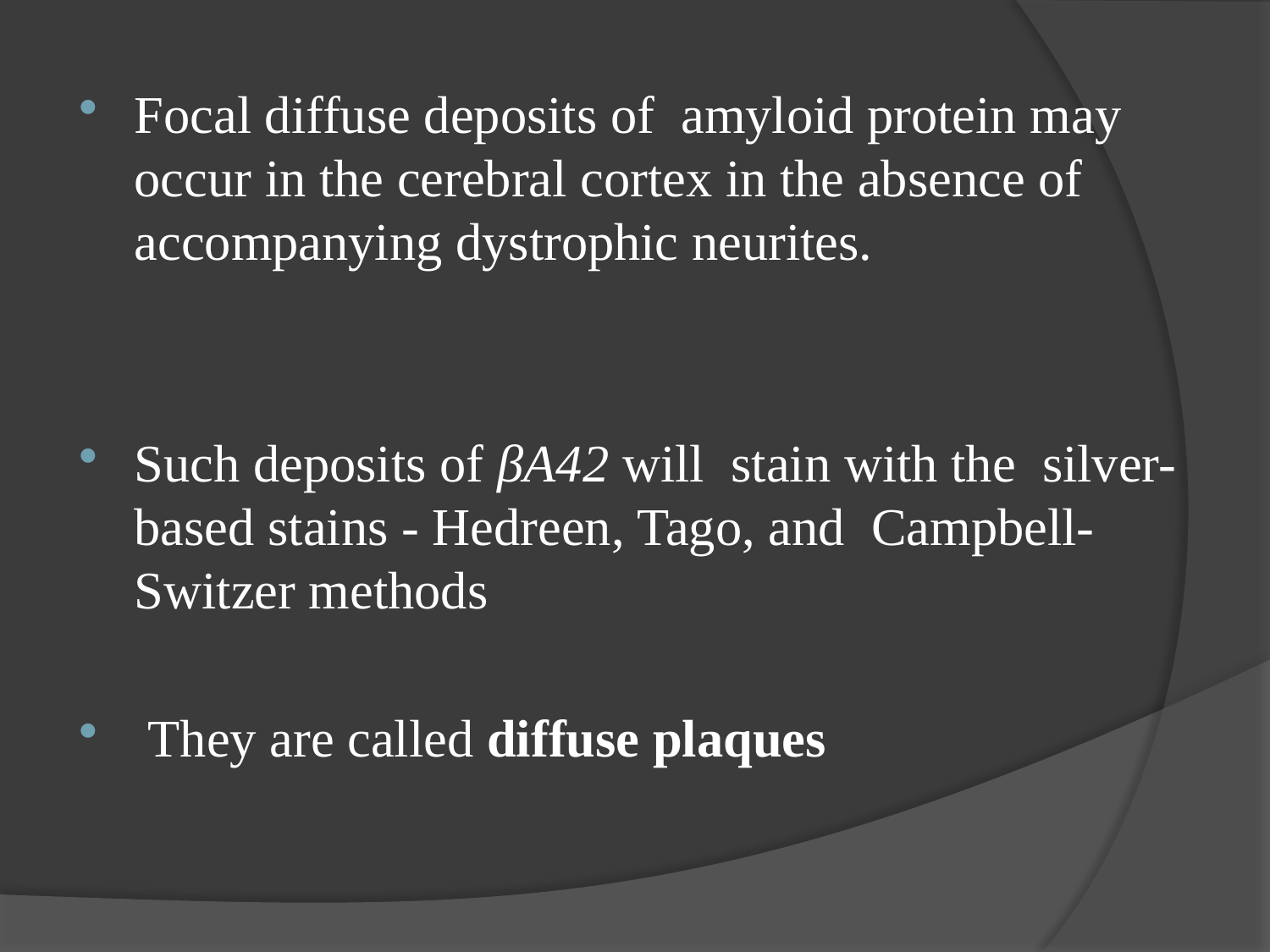

#
Focal diffuse deposits of  amyloid protein may occur in the cerebral cortex in the absence of accompanying dystrophic neurites.

Such deposits of βA42 will  stain with the  silver-based stains - Hedreen, Tago, and  Campbell-Switzer methods

 They are called diffuse plaques